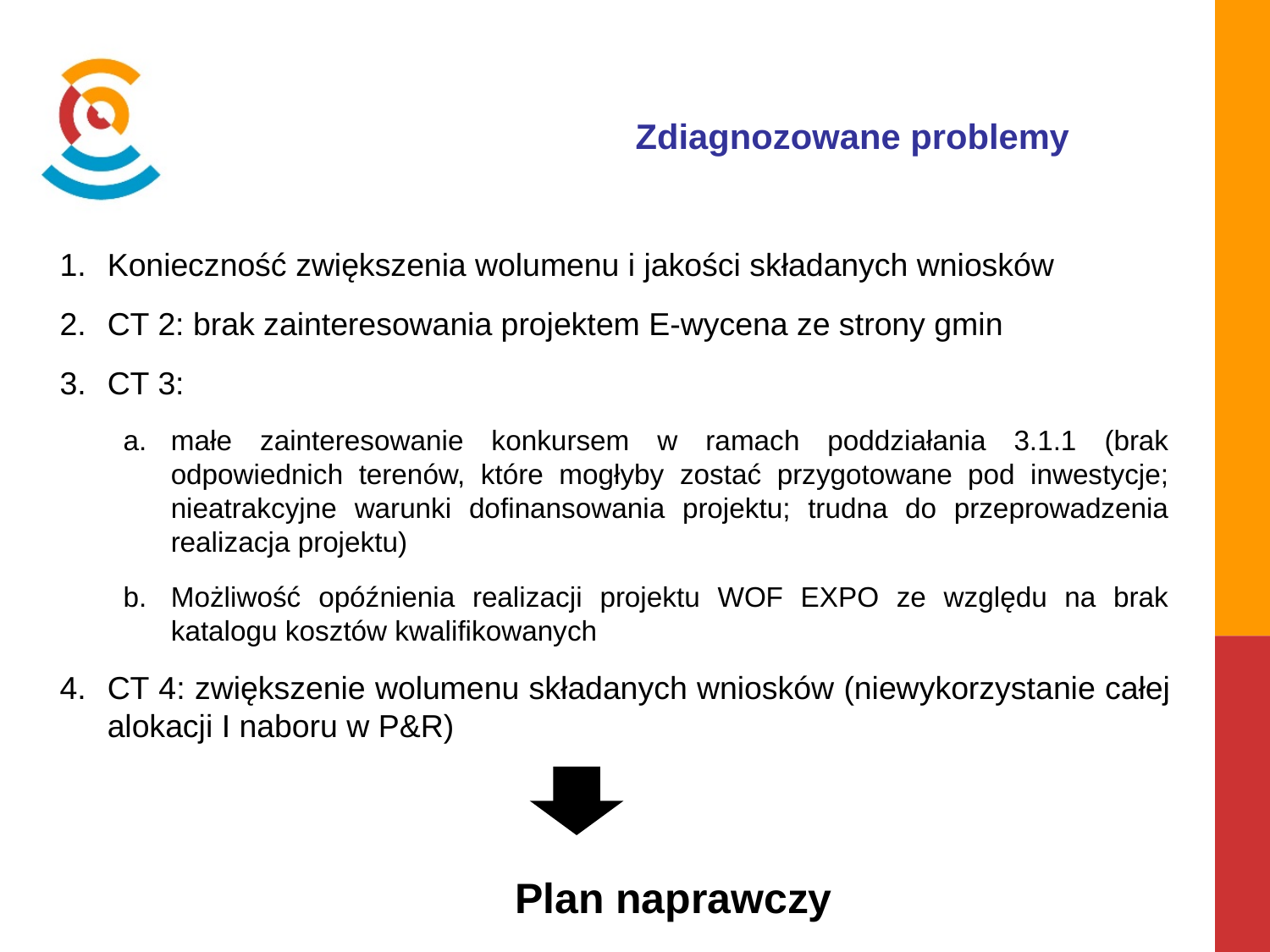

Zdiagnozowane problemy
Konieczność zwiększenia wolumenu i jakości składanych wniosków
CT 2: brak zainteresowania projektem E-wycena ze strony gmin
CT 3:
małe zainteresowanie konkursem w ramach poddziałania 3.1.1 (brak odpowiednich terenów, które mogłyby zostać przygotowane pod inwestycje; nieatrakcyjne warunki dofinansowania projektu; trudna do przeprowadzenia realizacja projektu)
Możliwość opóźnienia realizacji projektu WOF EXPO ze względu na brak katalogu kosztów kwalifikowanych
CT 4: zwiększenie wolumenu składanych wniosków (niewykorzystanie całej alokacji I naboru w P&R)

				Plan naprawczy